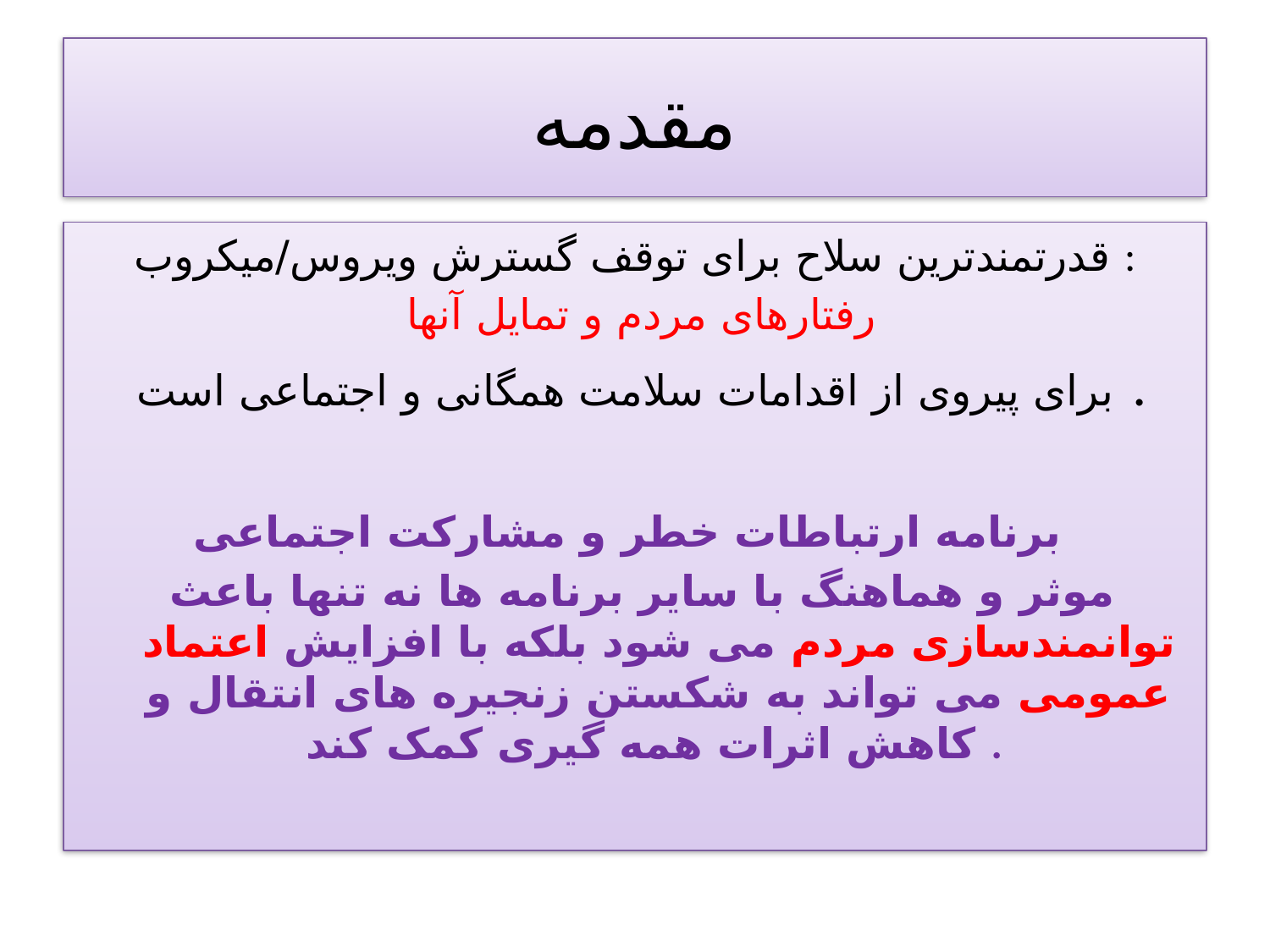

# مقدمه
قدرتمندترین سلاح برای توقف گسترش ویروس/میکروب :
 رفتارهای مردم و تمایل آنها
 برای پیروی از اقدامات سلامت همگانی و اجتماعی است .

برنامه ارتباطات خطر و مشارکت اجتماعی
 موثر و هماهنگ با سایر برنامه ها نه تنها باعث توانمندسازی مردم می شود بلکه با افزایش اعتماد عمومی می تواند به شکستن زنجیره های انتقال و کاهش اثرات همه گیری کمک کند .